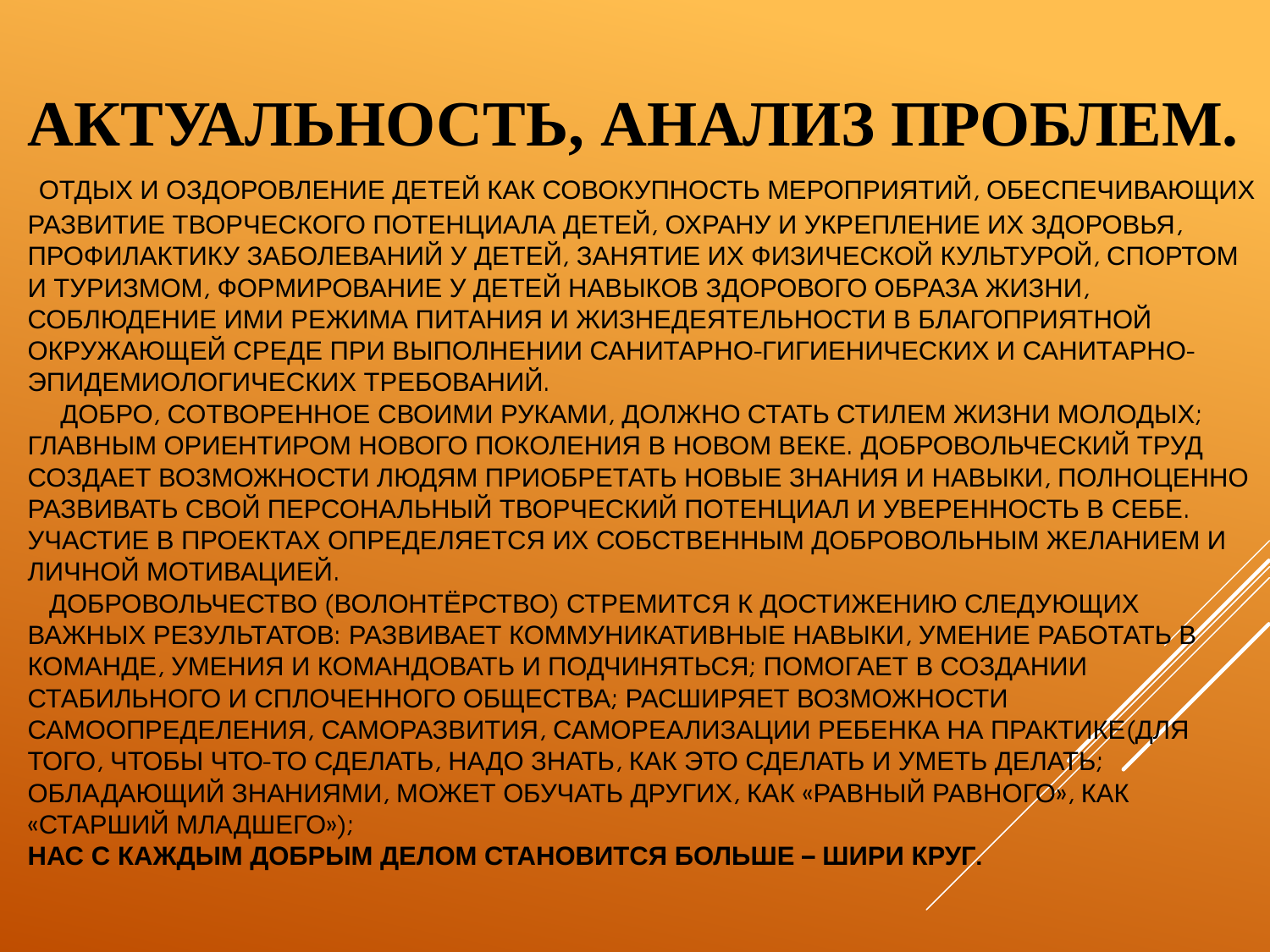

# Актуальность, анализ проблем. Отдых и оздоровление детей как совокупность мероприятий, обеспечивающих развитие творческого потенциала детей, охрану и укрепление их здоровья, профилактику заболеваний у детей, занятие их физической культурой, спортом и туризмом, формирование у детей навыков здорового образа жизни, соблюдение ими режима питания и жизнедеятельности в благоприятной окружающей среде при выполнении санитарно-гигиенических и санитарно-эпидемиологических требований. Добро, сотворенное своими руками, должно стать стилем жизни молодых; главным ориентиром нового поколения в новом веке. Добровольческий труд создает возможности людям приобретать новые знания и навыки, полноценно развивать свой персональный творческий потенциал и уверенность в себе. Участие в проектах определяется их собственным добровольным желанием и личной мотивацией. Добровольчество (волонтёрство) стремится к достижению следующих важных результатов: развивает коммуникативные навыки, умение работать в команде, умения и командовать и подчиняться; помогает в создании стабильного и сплоченного общества; расширяет возможности самоопределения, саморазвития, самореализации ребенка на практике(для того, чтобы что-то сделать, надо знать, как это сделать и уметь делать; обладающий знаниями, может обучать других, как «равный равного», как «старший младшего»); Нас с каждым добрым делом становится больше – шири круг.